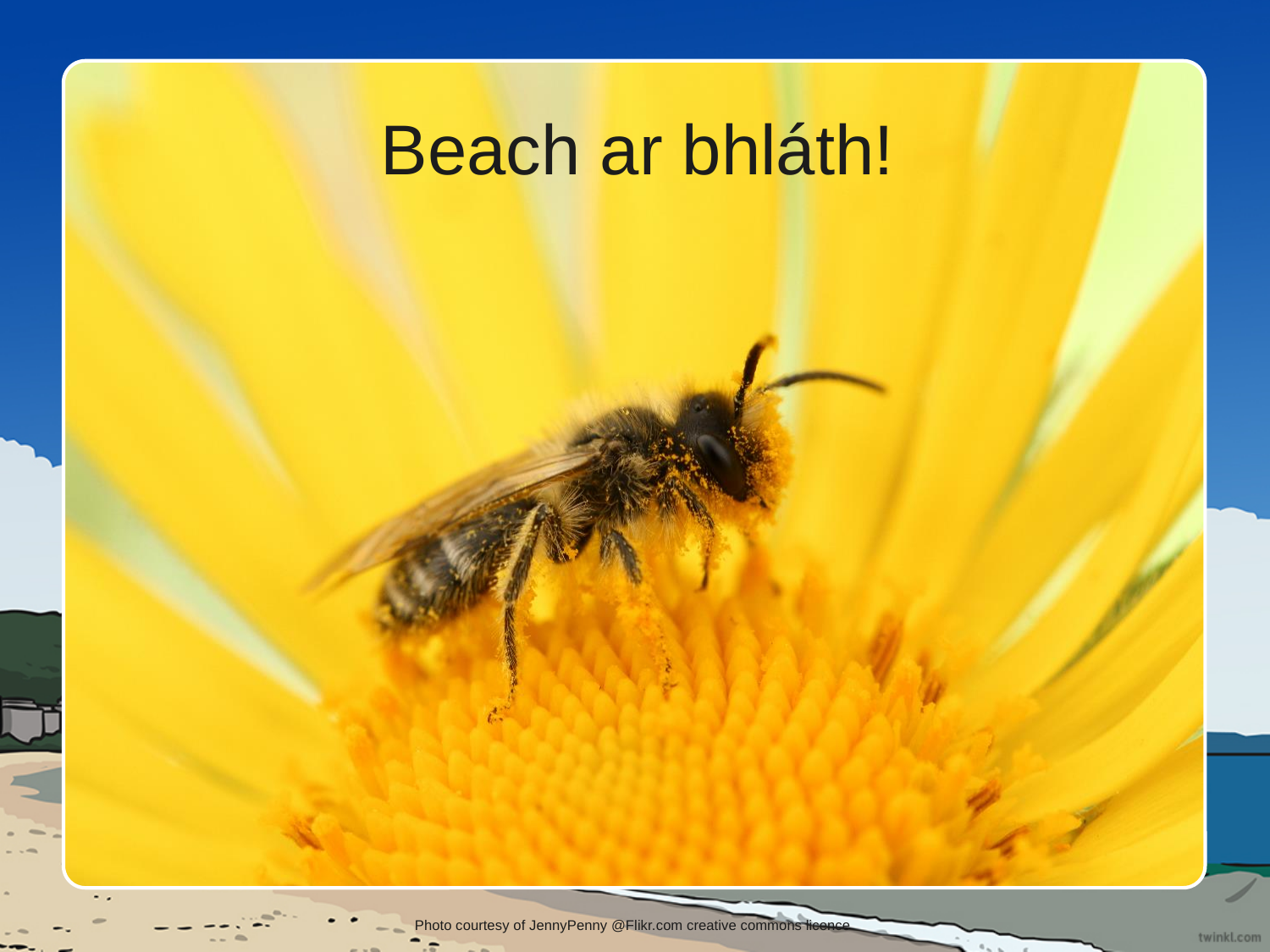

# Tá mé ag féachaint ar…

Beach ar bhláth!
Photo courtesy of JennyPenny @Flikr.com creative commons licence